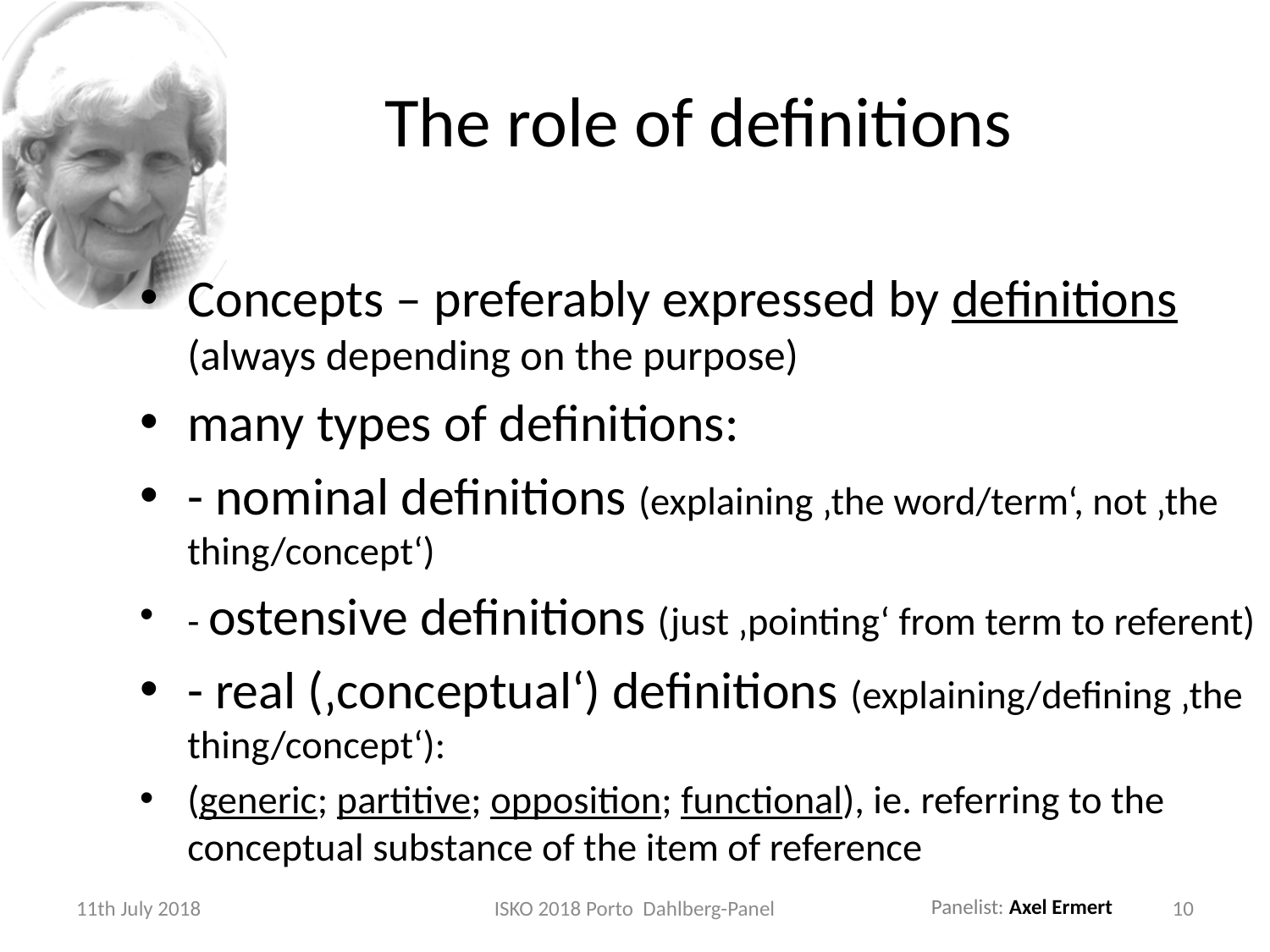

# The role of definitions
Concepts – preferably expressed by definitions (always depending on the purpose)
many types of definitions:
- nominal definitions (explaining ‚the word/term‘, not ‚the thing/concept‘)
- ostensive definitions (just ‚pointing‘ from term to referent)
- real (‚conceptual‘) definitions (explaining/defining ‚the thing/concept‘):
(generic; partitive; opposition; functional), ie. referring to the conceptual substance of the item of reference
11th July 2018

ISKO 2018 Porto  Dahlberg-Panel

10
Panelist: Axel Ermert